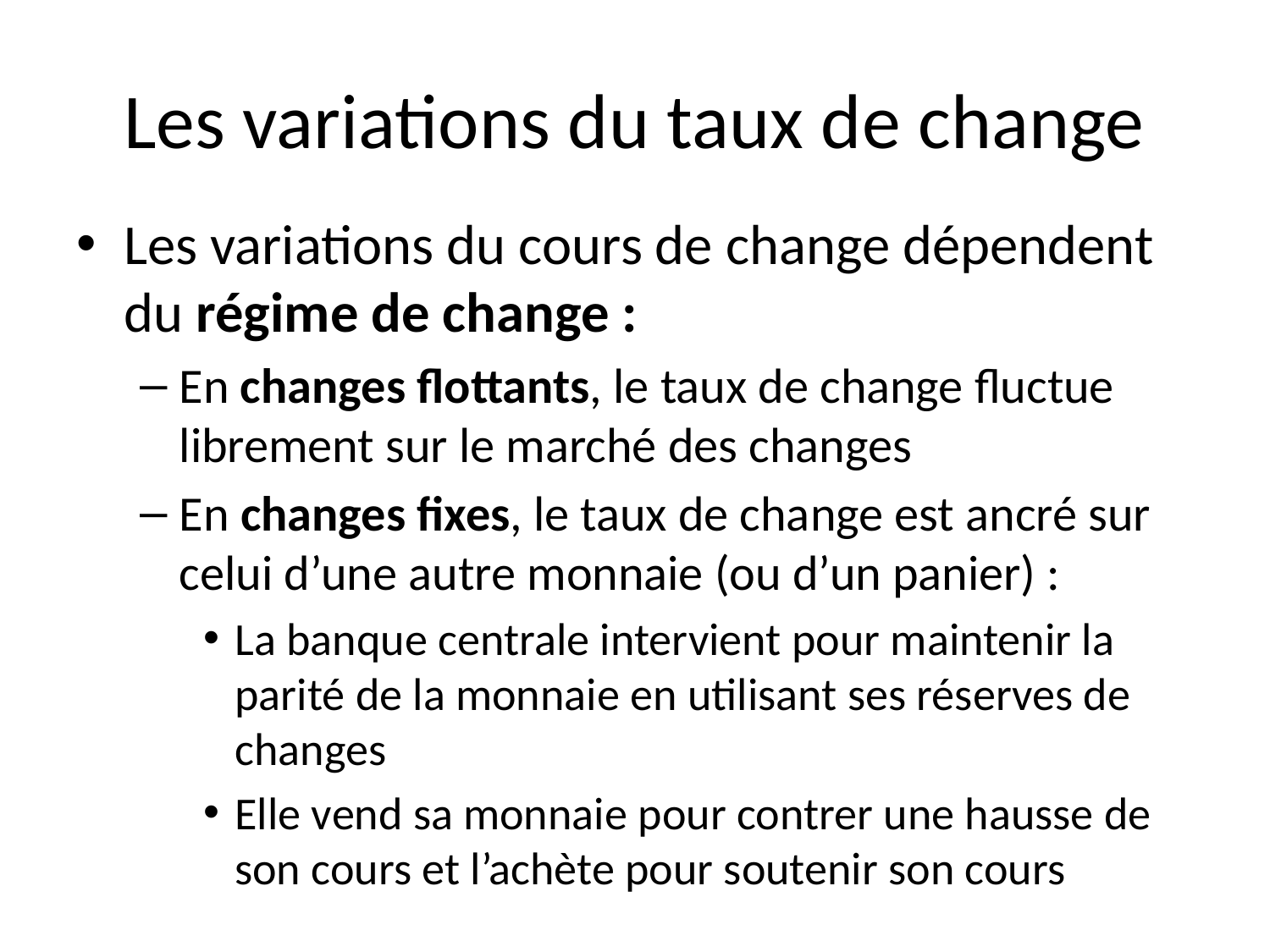

# Les variations du taux de change
Les variations du cours de change dépendent du régime de change :
En changes flottants, le taux de change fluctue librement sur le marché des changes
En changes fixes, le taux de change est ancré sur celui d’une autre monnaie (ou d’un panier) :
La banque centrale intervient pour maintenir la parité de la monnaie en utilisant ses réserves de changes
Elle vend sa monnaie pour contrer une hausse de son cours et l’achète pour soutenir son cours